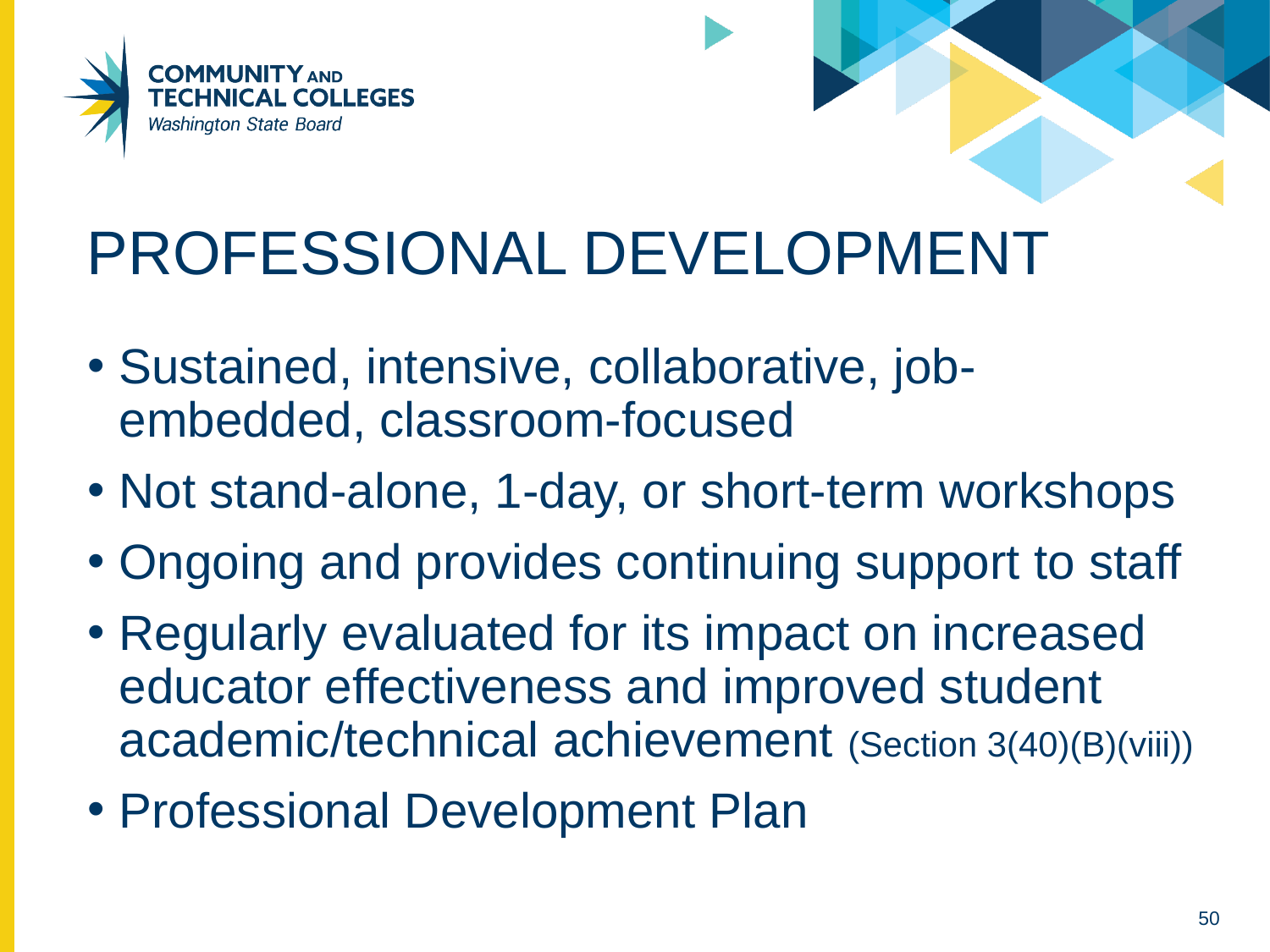

# Professional development
Sustained, intensive, collaborative, job-embedded, classroom-focused
Not stand-alone, 1-day, or short-term workshops
Ongoing and provides continuing support to staff
Regularly evaluated for its impact on increased educator effectiveness and improved student academic/technical achievement (Section 3(40)(B)(viii))
Professional Development Plan
50